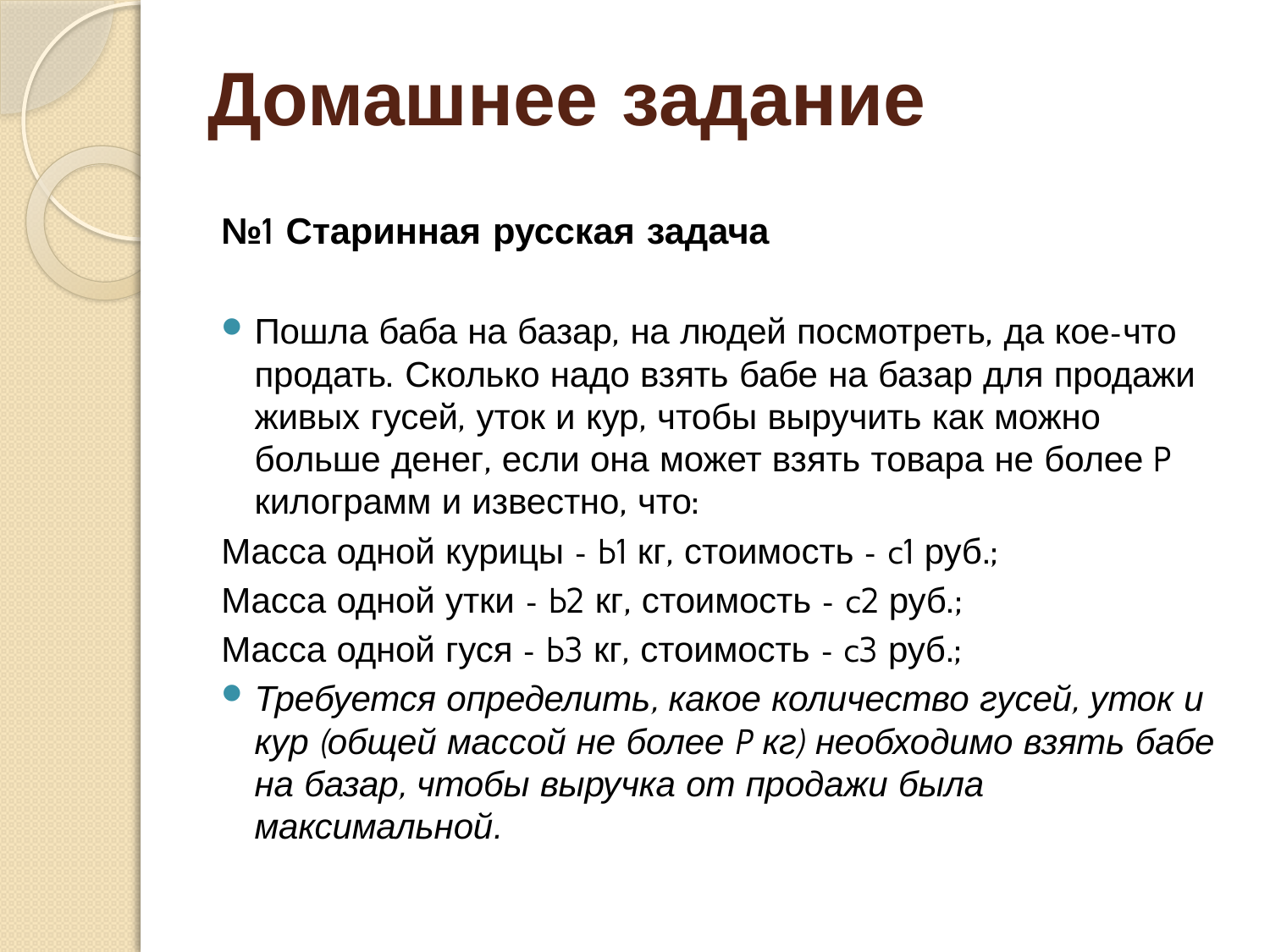

# Домашнее задание
№1 Старинная русская задача

Пошла баба на базар, на людей посмотреть, да кое-что продать. Сколько надо взять бабе на базар для продажи живых гусей, уток и кур, чтобы выручить как можно больше денег, если она может взять товара не более P килограмм и известно, что:
Масса одной курицы - b1 кг, стоимость - c1 руб.;
Масса одной утки - b2 кг, стоимость - c2 руб.;
Масса одной гуся - b3 кг, стоимость - c3 руб.;
Требуется определить, какое количество гусей, уток и кур (общей массой не более P кг) необходимо взять бабе на базар, чтобы выручка от продажи была максимальной.